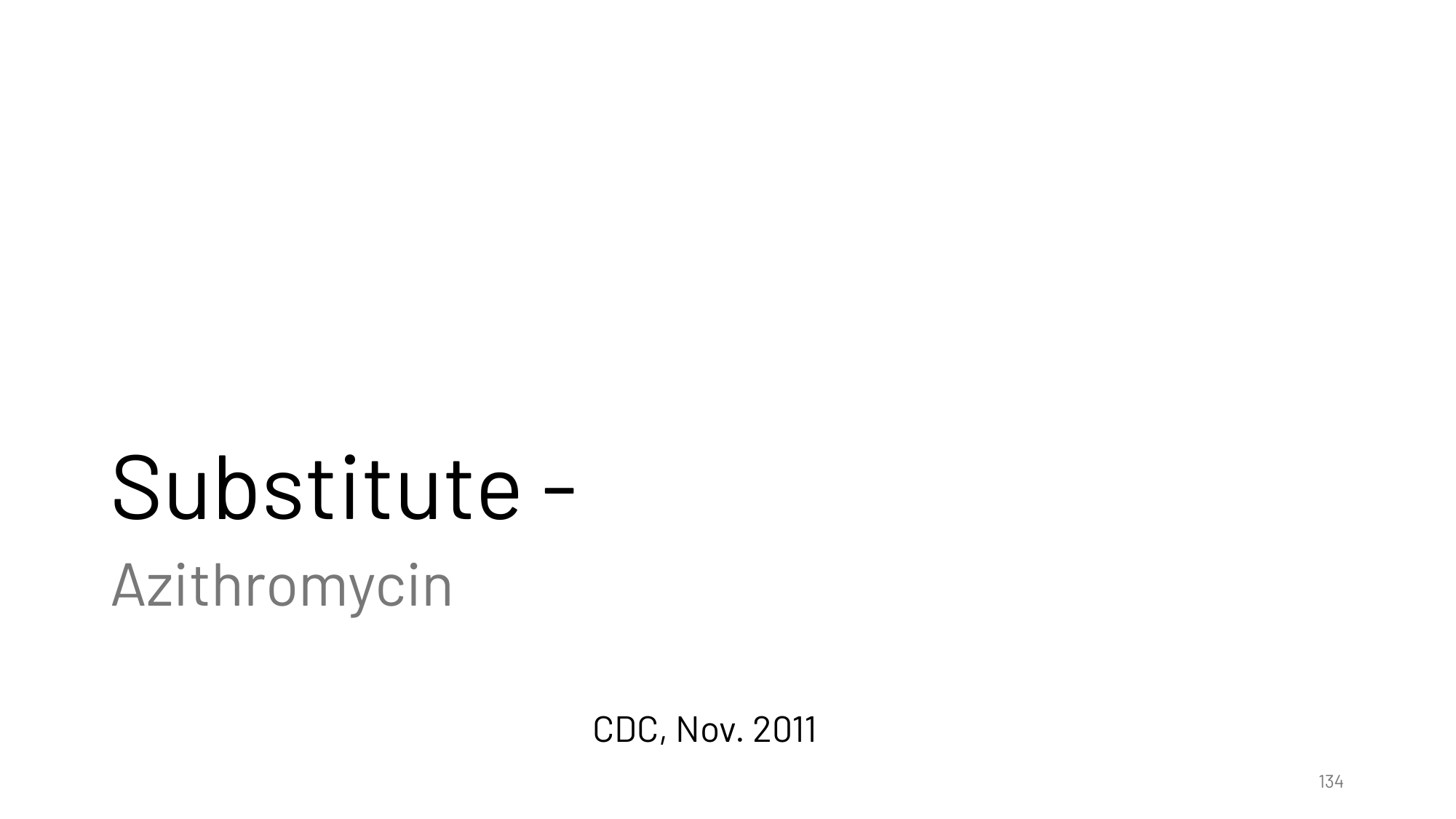

# Substitute -
Azithromycin
CDC, Nov. 2011

134